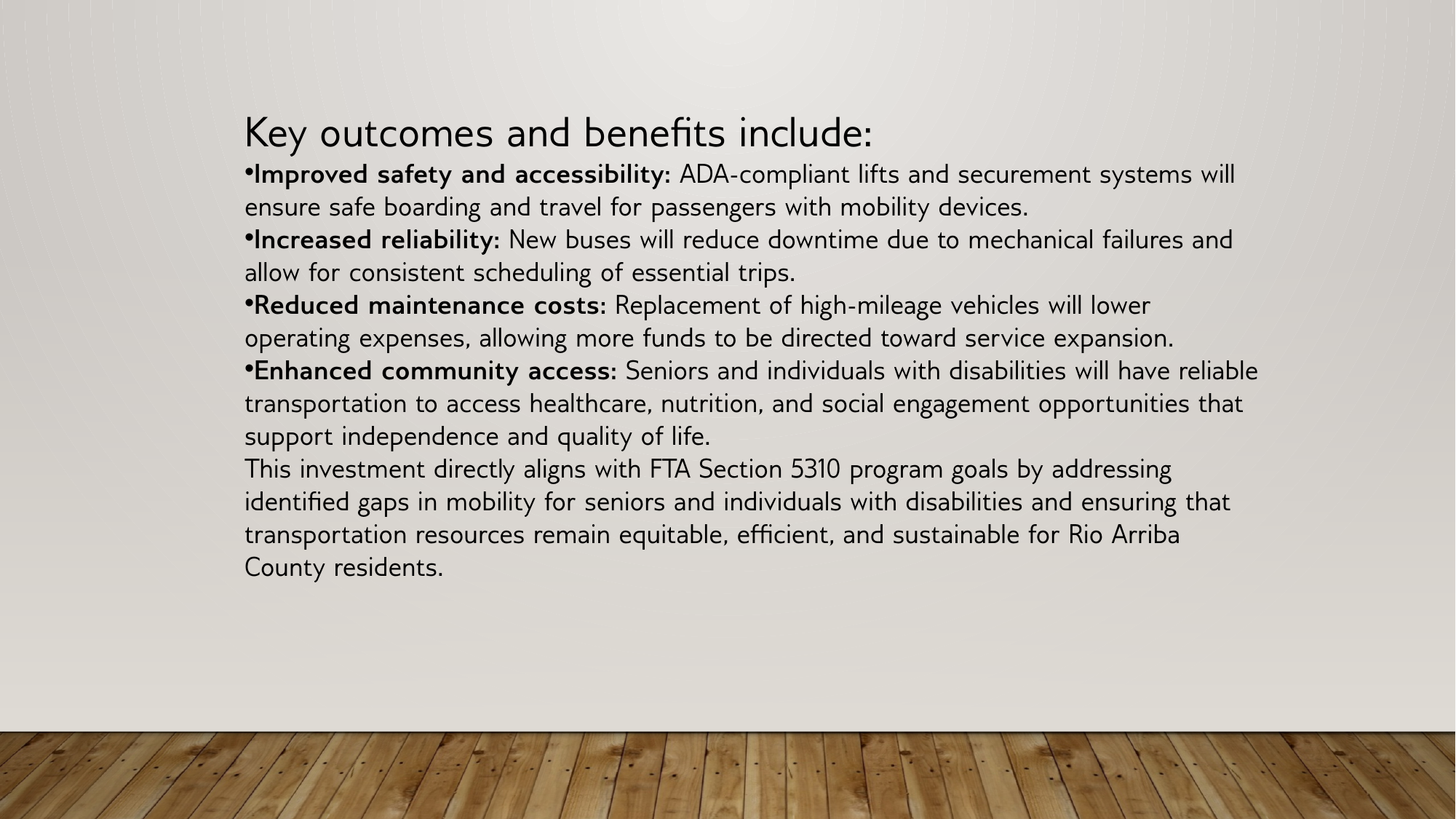

Key outcomes and benefits include:
Improved safety and accessibility: ADA-compliant lifts and securement systems will ensure safe boarding and travel for passengers with mobility devices.
Increased reliability: New buses will reduce downtime due to mechanical failures and allow for consistent scheduling of essential trips.
Reduced maintenance costs: Replacement of high-mileage vehicles will lower operating expenses, allowing more funds to be directed toward service expansion.
Enhanced community access: Seniors and individuals with disabilities will have reliable transportation to access healthcare, nutrition, and social engagement opportunities that support independence and quality of life.
This investment directly aligns with FTA Section 5310 program goals by addressing identified gaps in mobility for seniors and individuals with disabilities and ensuring that transportation resources remain equitable, efficient, and sustainable for Rio Arriba County residents.